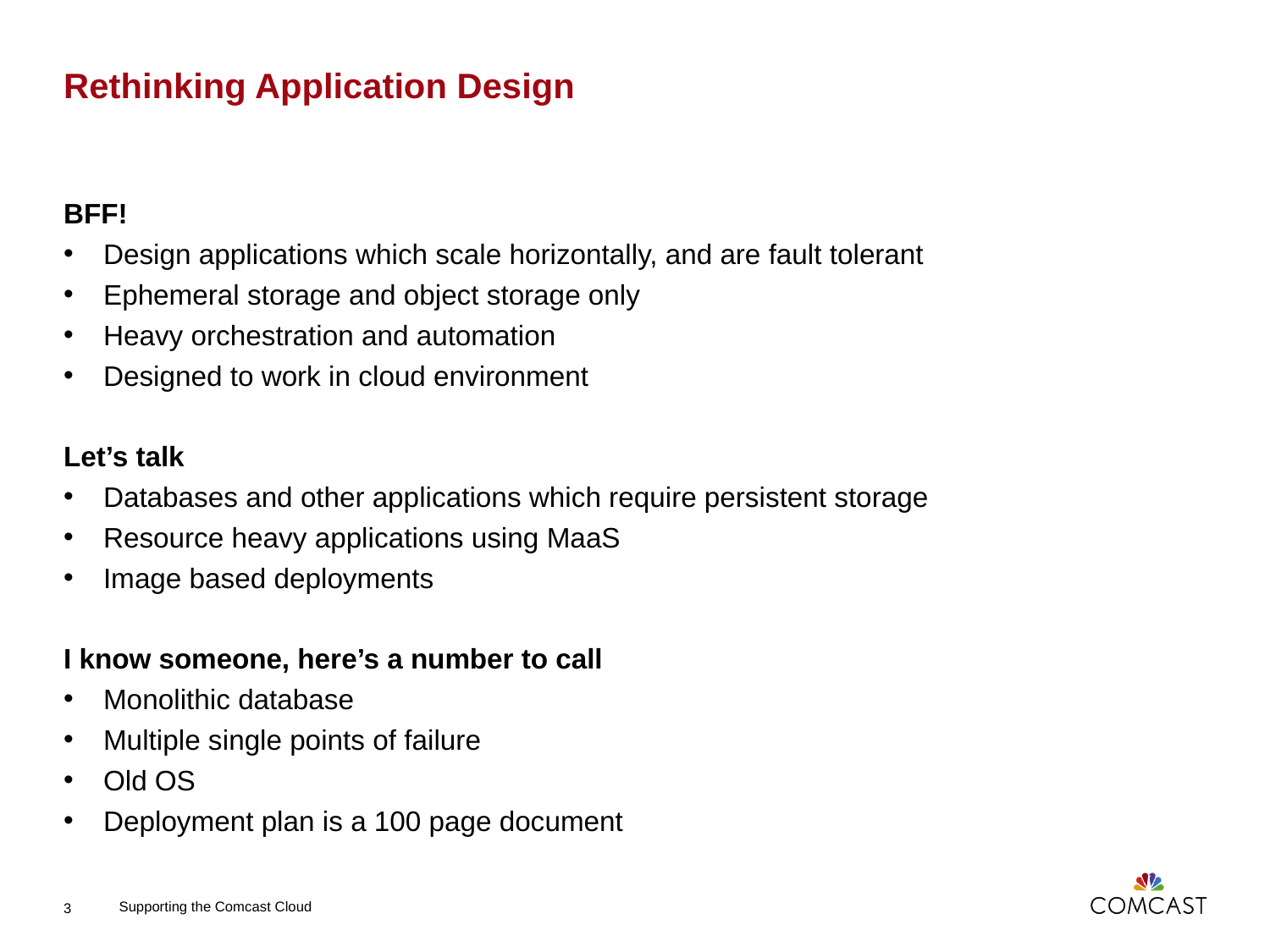

# Rethinking Application Design
BFF!
Design applications which scale horizontally, and are fault tolerant
Ephemeral storage and object storage only
Heavy orchestration and automation
Designed to work in cloud environment

Let’s talk
Databases and other applications which require persistent storage
Resource heavy applications using MaaS
Image based deployments

I know someone, here’s a number to call
Monolithic database
Multiple single points of failure
Old OS
Deployment plan is a 100 page document

Supporting the Comcast Cloud
3